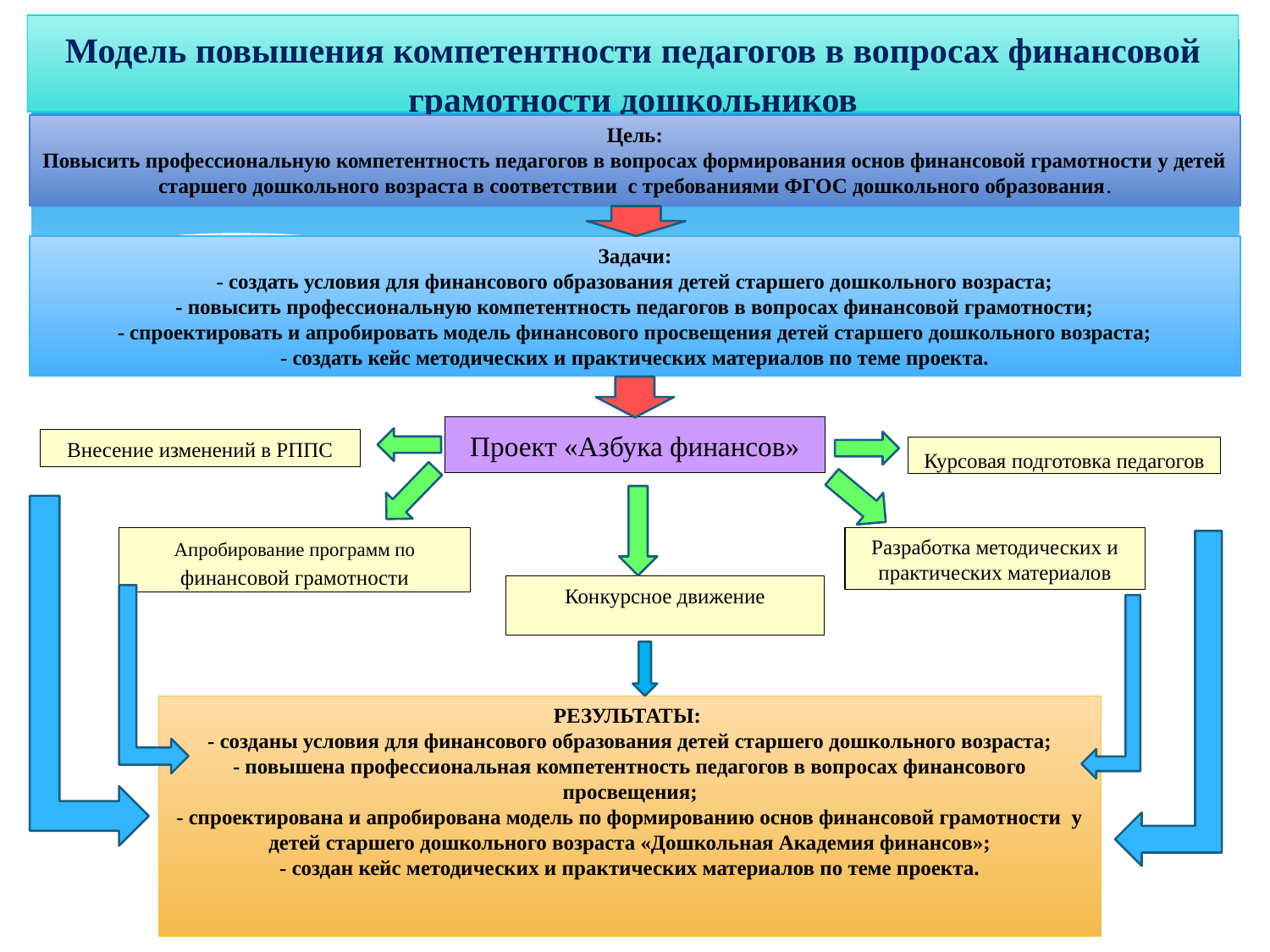

Модель повышения компетентности педагогов в вопросах финансовой грамотности дошкольников

Цель:
Повысить профессиональную компетентность педагогов в вопросах формирования основ финансовой грамотности у детей старшего дошкольного возраста в соответствии  с требованиями ФГОС дошкольного образования.

Задачи:
- создать условия для финансового образования детей старшего дошкольного возраста;
- повысить профессиональную компетентность педагогов в вопросах финансовой грамотности;
- спроектировать и апробировать модель финансового просвещения детей старшего дошкольного возраста;
- создать кейс методических и практических материалов по теме проекта.

Проект «Азбука финансов»
Внесение изменений в РППС
Курсовая подготовка педагогов

Апробирование программ по финансовой грамотности
Разработка методических и практических материалов
Конкурсное движение

РЕЗУЛЬТАТЫ:
- созданы условия для финансового образования детей старшего дошкольного возраста;
- повышена профессиональная компетентность педагогов в вопросах финансового просвещения;
- спроектирована и апробирована модель по формированию основ финансовой грамотности  у детей старшего дошкольного возраста «Дошкольная Академия финансов»;
- создан кейс методических и практических материалов по теме проекта.